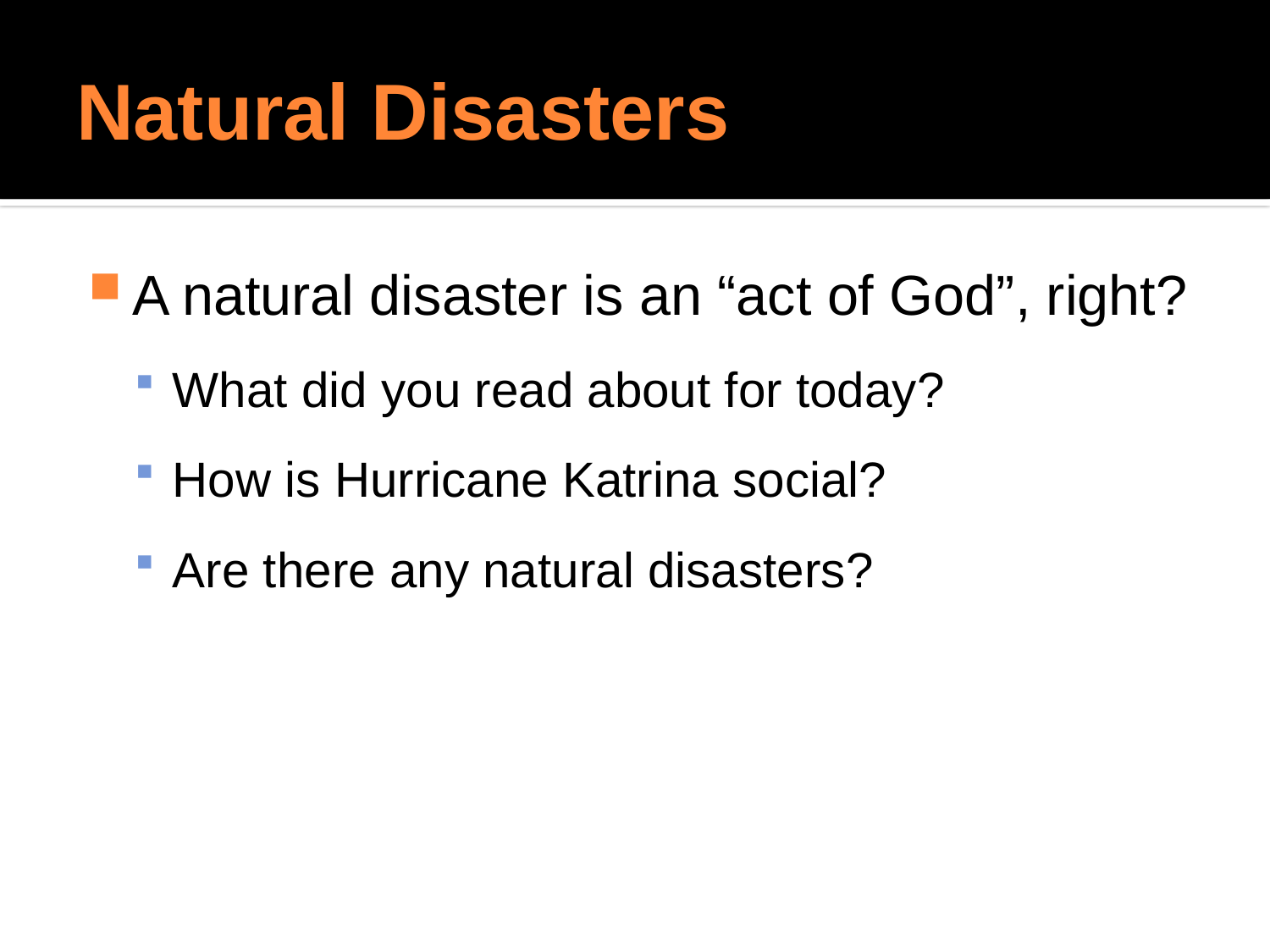

# Natural Disasters
A natural disaster is an “act of God”, right?
What did you read about for today?
How is Hurricane Katrina social?
Are there any natural disasters?